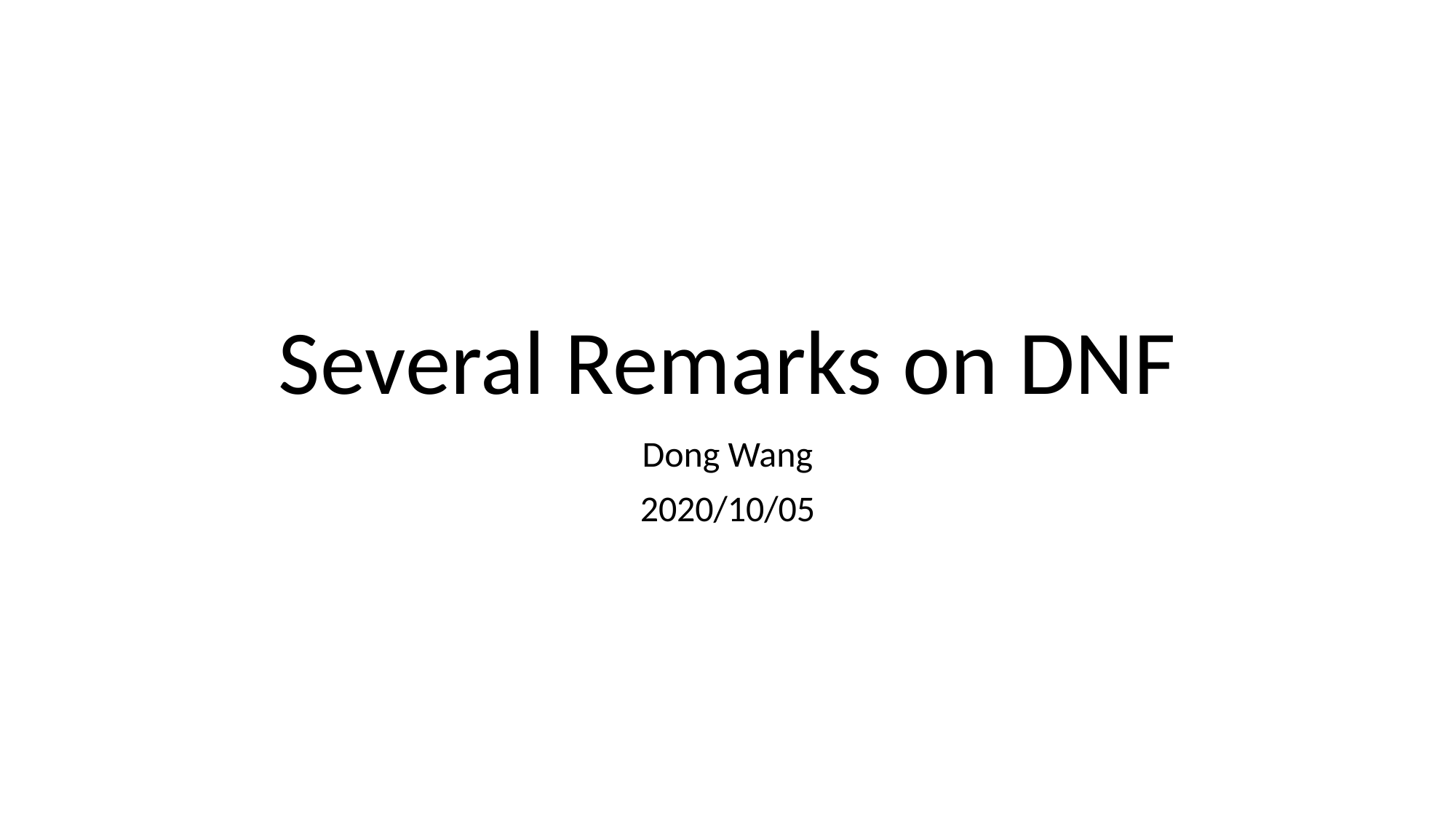

# Several Remarks on DNF
Dong Wang
2020/10/05